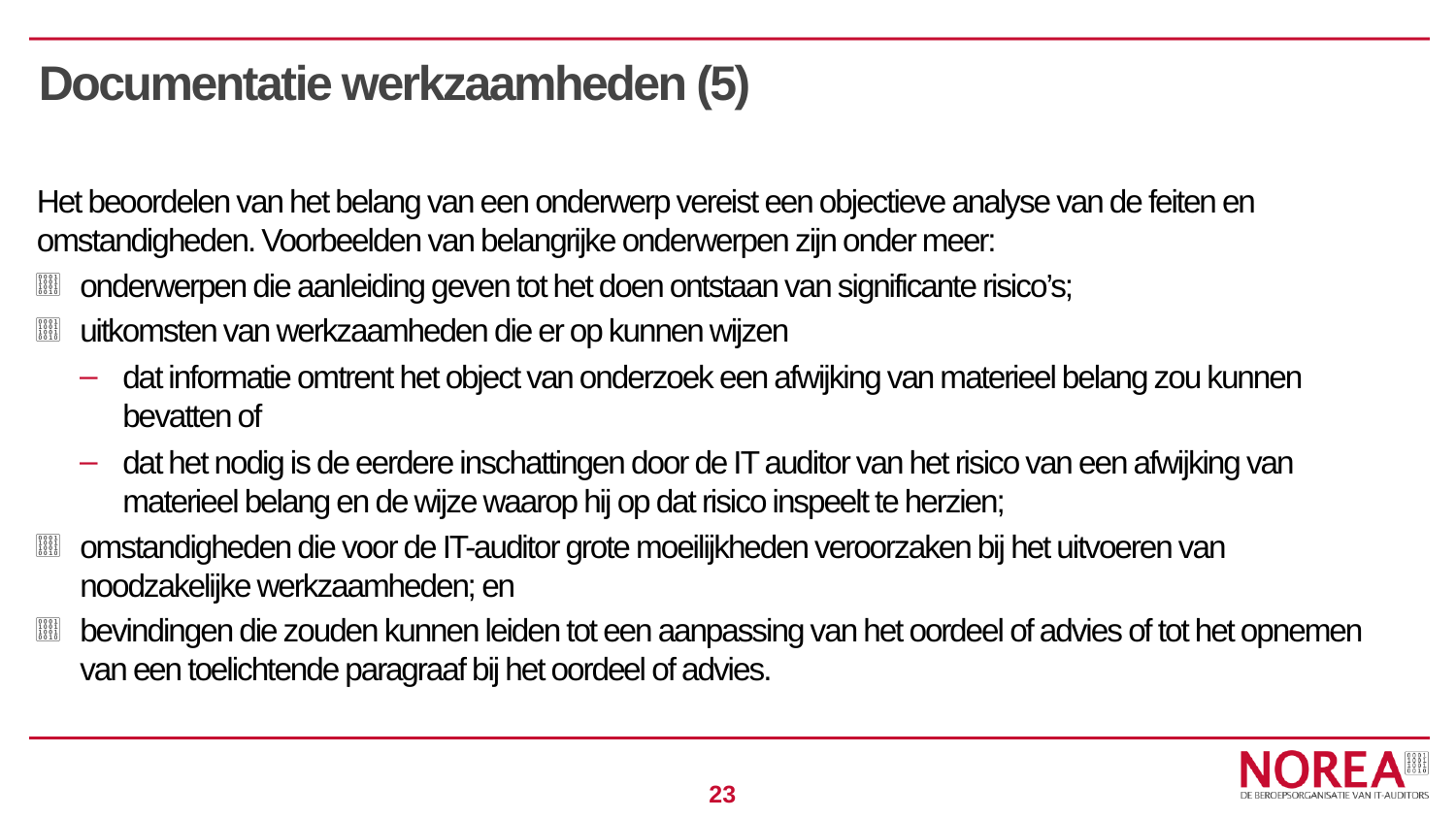

# Documentatie werkzaamheden (5)
Het beoordelen van het belang van een onderwerp vereist een objectieve analyse van de feiten en omstandigheden. Voorbeelden van belangrijke onderwerpen zijn onder meer:
onderwerpen die aanleiding geven tot het doen ontstaan van significante risico’s;
uitkomsten van werkzaamheden die er op kunnen wijzen
dat informatie omtrent het object van onderzoek een afwijking van materieel belang zou kunnen bevatten of
dat het nodig is de eerdere inschattingen door de IT auditor van het risico van een afwijking van materieel belang en de wijze waarop hij op dat risico inspeelt te herzien;
omstandigheden die voor de IT-auditor grote moeilijkheden veroorzaken bij het uitvoeren van noodzakelijke werkzaamheden; en
bevindingen die zouden kunnen leiden tot een aanpassing van het oordeel of advies of tot het opnemen van een toelichtende paragraaf bij het oordeel of advies.